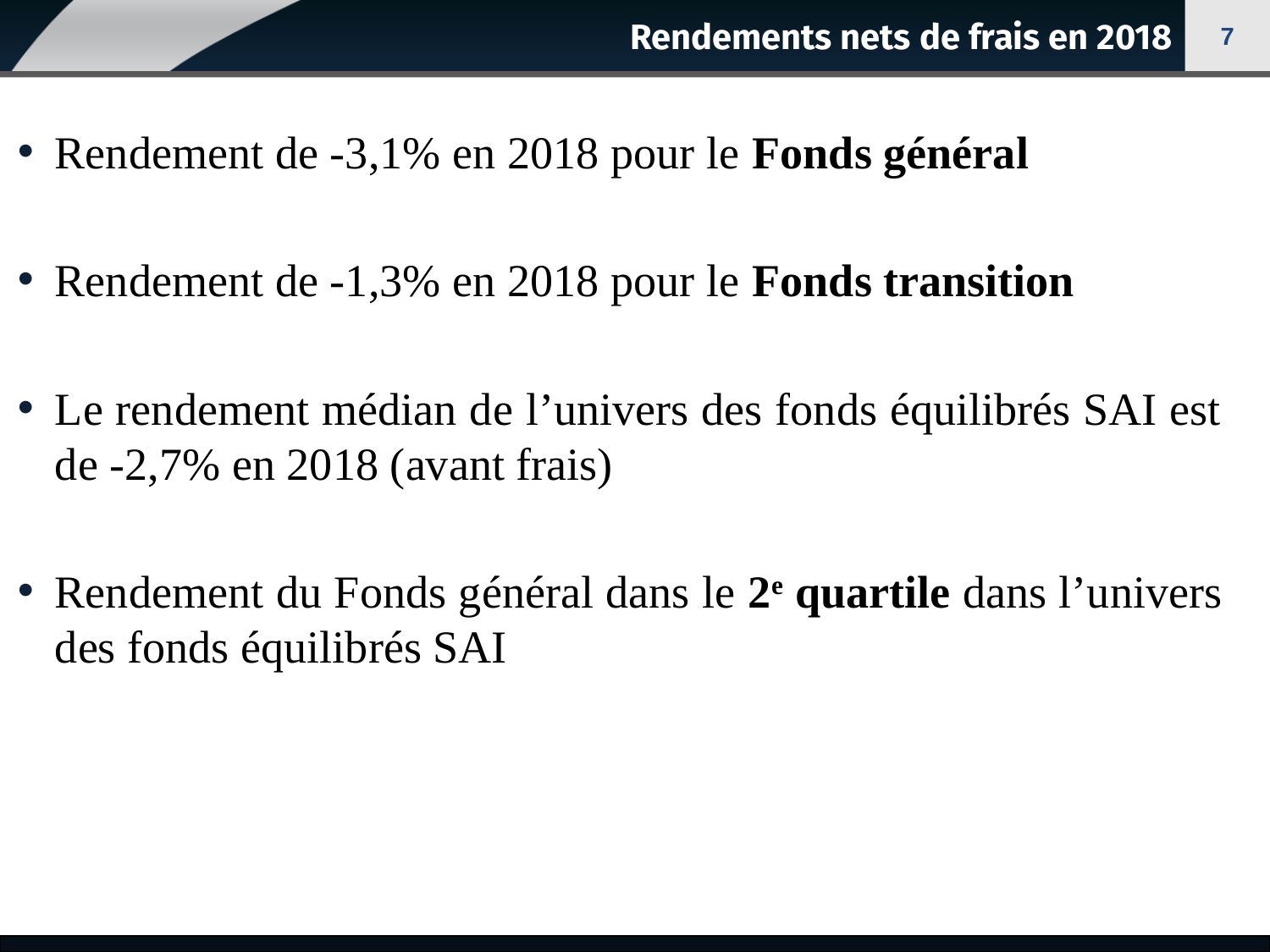

# Rendements nets de frais en 2018
7

Rendement de -3,1% en 2018 pour le Fonds général

Rendement de -1,3% en 2018 pour le Fonds transition

Le rendement médian de l’univers des fonds équilibrés SAI est de -2,7% en 2018 (avant frais)

Rendement du Fonds général dans le 2e quartile dans l’univers des fonds équilibrés SAI